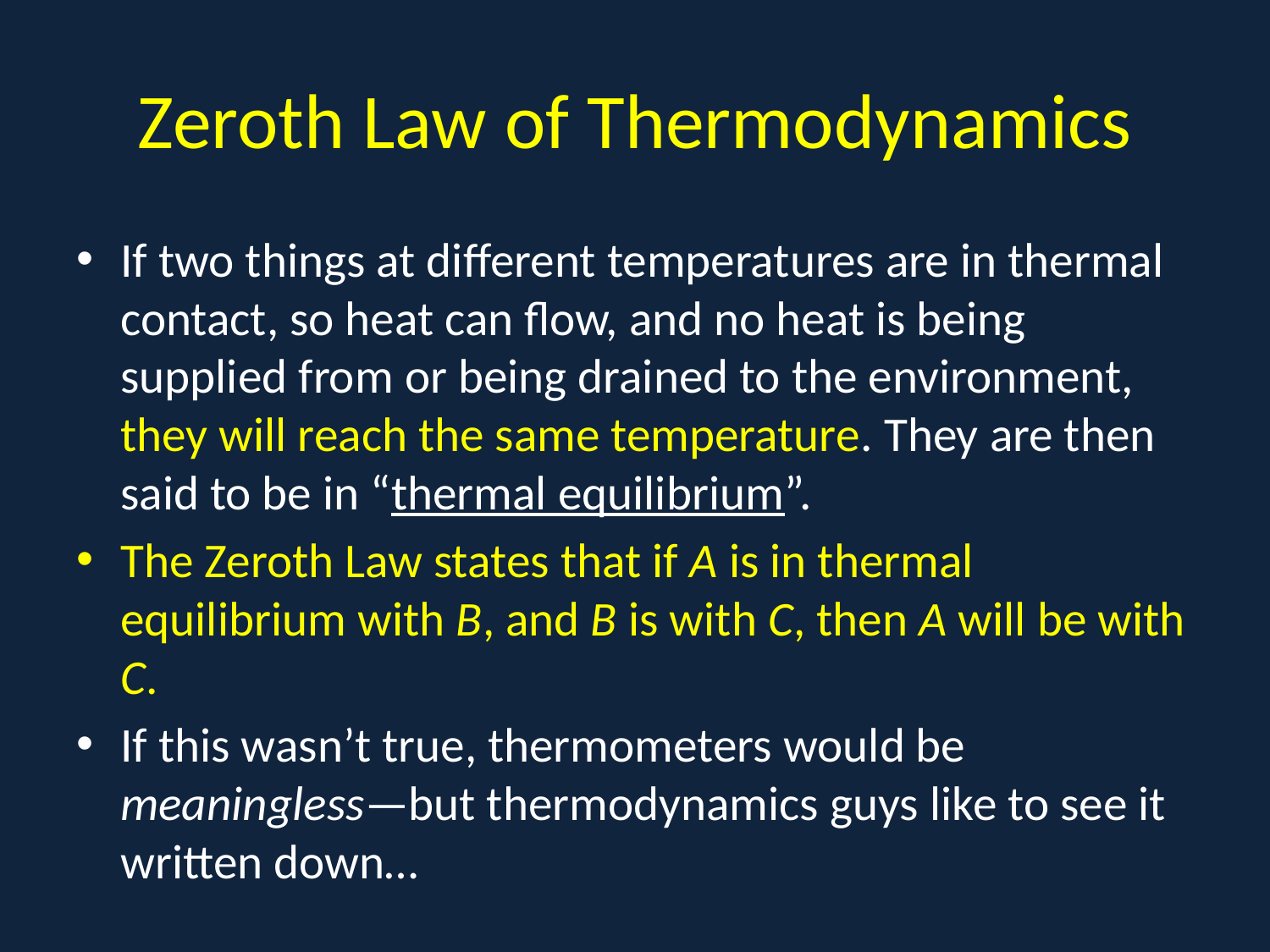

# Zeroth Law of Thermodynamics
If two things at different temperatures are in thermal contact, so heat can flow, and no heat is being supplied from or being drained to the environment, they will reach the same temperature. They are then said to be in “thermal equilibrium”.
The Zeroth Law states that if A is in thermal equilibrium with B, and B is with C, then A will be with C.
If this wasn’t true, thermometers would be meaningless—but thermodynamics guys like to see it written down…